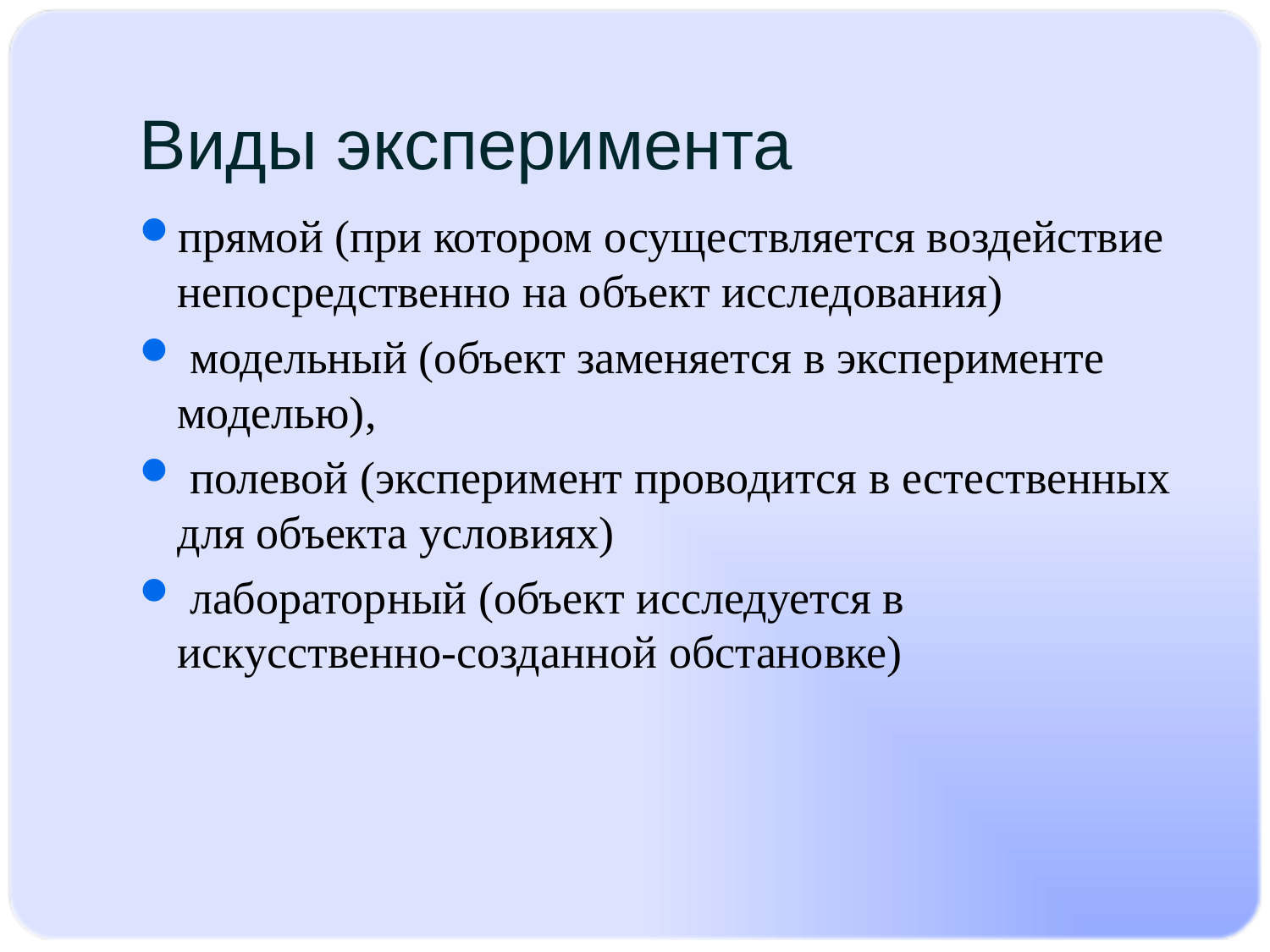

# Виды эксперимента
прямой (при котором осуществляется воздействие непосредственно на объект исследования)
 модельный (объект заменяется в эксперименте моделью),
 полевой (эксперимент проводится в естественных для объекта условиях)
 лабораторный (объект исследуется в искусственно-созданной обстановке)